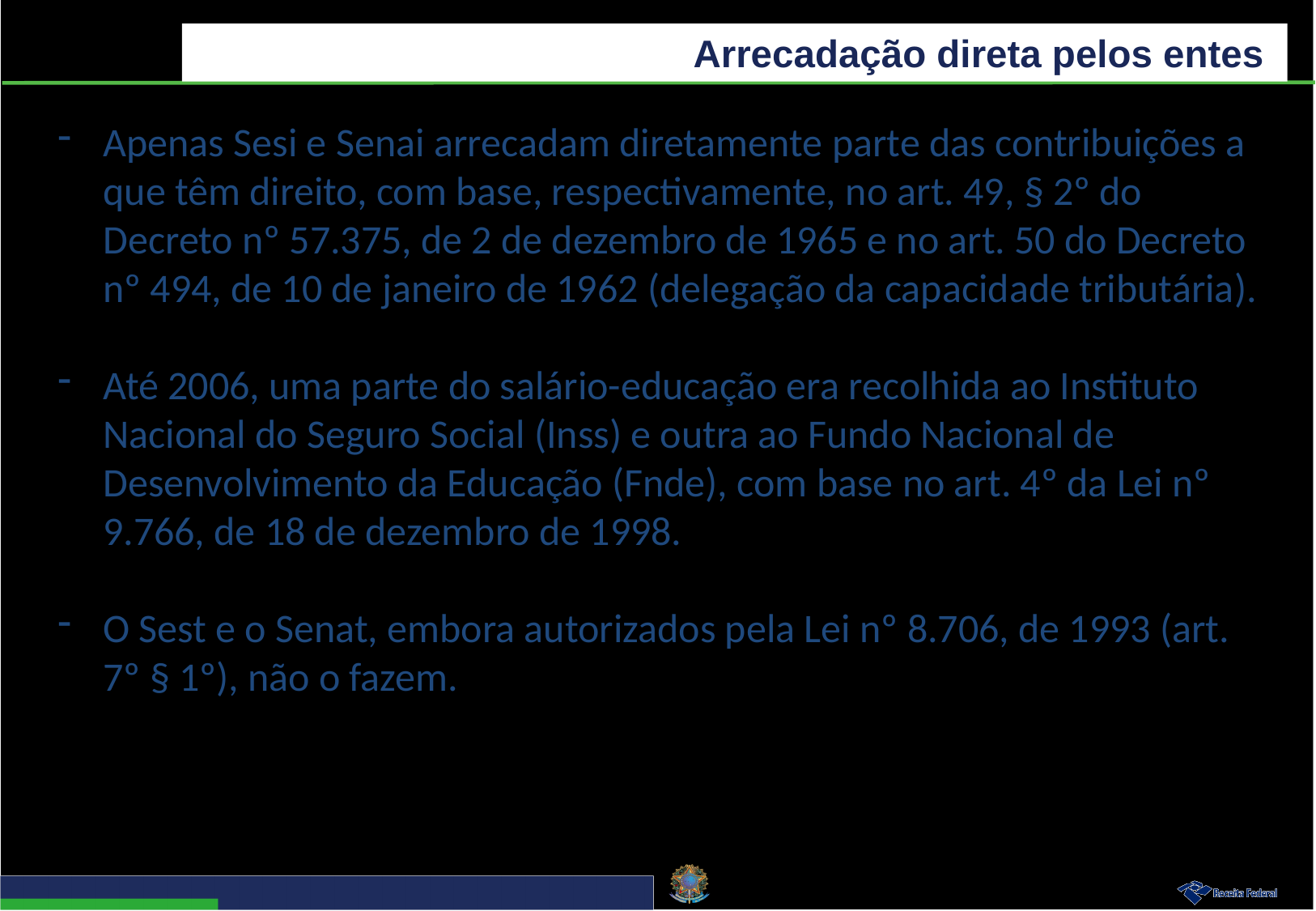

Arrecadação direta pelos entes
Apenas Sesi e Senai arrecadam diretamente parte das contribuições a que têm direito, com base, respectivamente, no art. 49, § 2º do Decreto nº 57.375, de 2 de dezembro de 1965 e no art. 50 do Decreto nº 494, de 10 de janeiro de 1962 (delegação da capacidade tributária).

Até 2006, uma parte do salário-educação era recolhida ao Instituto Nacional do Seguro Social (Inss) e outra ao Fundo Nacional de Desenvolvimento da Educação (Fnde), com base no art. 4º da Lei nº 9.766, de 18 de dezembro de 1998.

O Sest e o Senat, embora autorizados pela Lei nº 8.706, de 1993 (art. 7º § 1º), não o fazem.